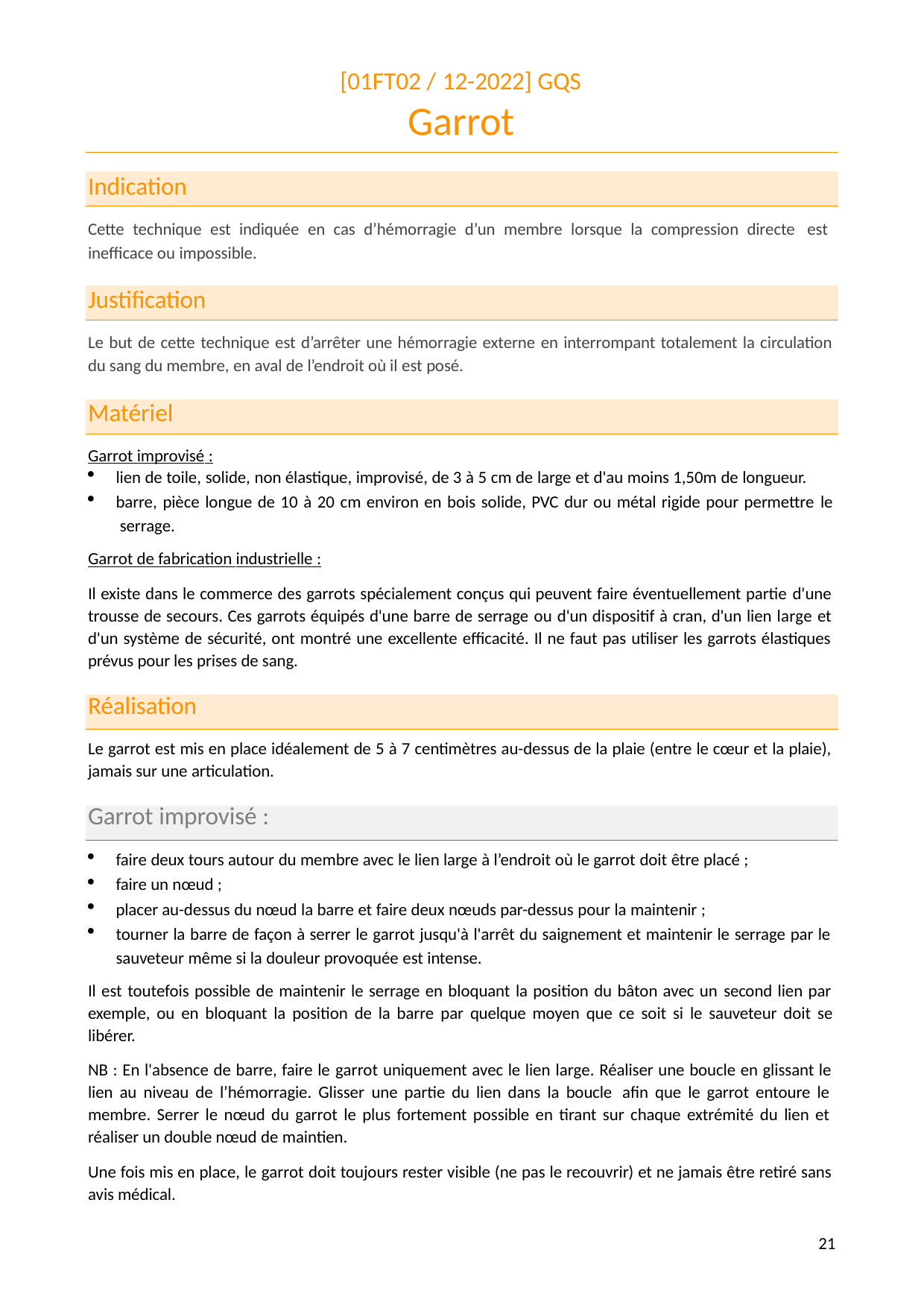

[01FT02 / 12-2022] GQS
# Garrot

Indication
Cette technique est indiquée en cas d’hémorragie d’un membre lorsque la compression directe est  inefficace ou impossible.

Justification
Le but de cette technique est d’arrêter une hémorragie externe en interrompant totalement la circulation  du sang du membre, en aval de l’endroit où il est posé.

Matériel
Garrot improvisé :
lien de toile, solide, non élastique, improvisé, de 3 à 5 cm de large et d'au moins 1,50m de longueur.
barre, pièce longue de 10 à 20 cm environ en bois solide, PVC dur ou métal rigide pour permettre le  serrage.
Garrot de fabrication industrielle :
Il existe dans le commerce des garrots spécialement conçus qui peuvent faire éventuellement partie d'une  trousse de secours. Ces garrots équipés d'une barre de serrage ou d'un dispositif à cran, d'un lien large et  d'un système de sécurité, ont montré une excellente efficacité. Il ne faut pas utiliser les garrots élastiques  prévus pour les prises de sang.

Réalisation
Le garrot est mis en place idéalement de 5 à 7 centimètres au-dessus de la plaie (entre le cœur et la plaie),  jamais sur une articulation.

Garrot improvisé :
faire deux tours autour du membre avec le lien large à l’endroit où le garrot doit être placé ;
faire un nœud ;
placer au-dessus du nœud la barre et faire deux nœuds par-dessus pour la maintenir ;
tourner la barre de façon à serrer le garrot jusqu'à l'arrêt du saignement et maintenir le serrage par le  sauveteur même si la douleur provoquée est intense.
Il est toutefois possible de maintenir le serrage en bloquant la position du bâton avec un second lien par  exemple, ou en bloquant la position de la barre par quelque moyen que ce soit si le sauveteur doit se  libérer.
NB : En l'absence de barre, faire le garrot uniquement avec le lien large. Réaliser une boucle en glissant le  lien au niveau de l’hémorragie. Glisser une partie du lien dans la boucle afin que le garrot entoure le  membre. Serrer le nœud du garrot le plus fortement possible en tirant sur chaque extrémité du lien et  réaliser un double nœud de maintien.
Une fois mis en place, le garrot doit toujours rester visible (ne pas le recouvrir) et ne jamais être retiré sans  avis médical.

21